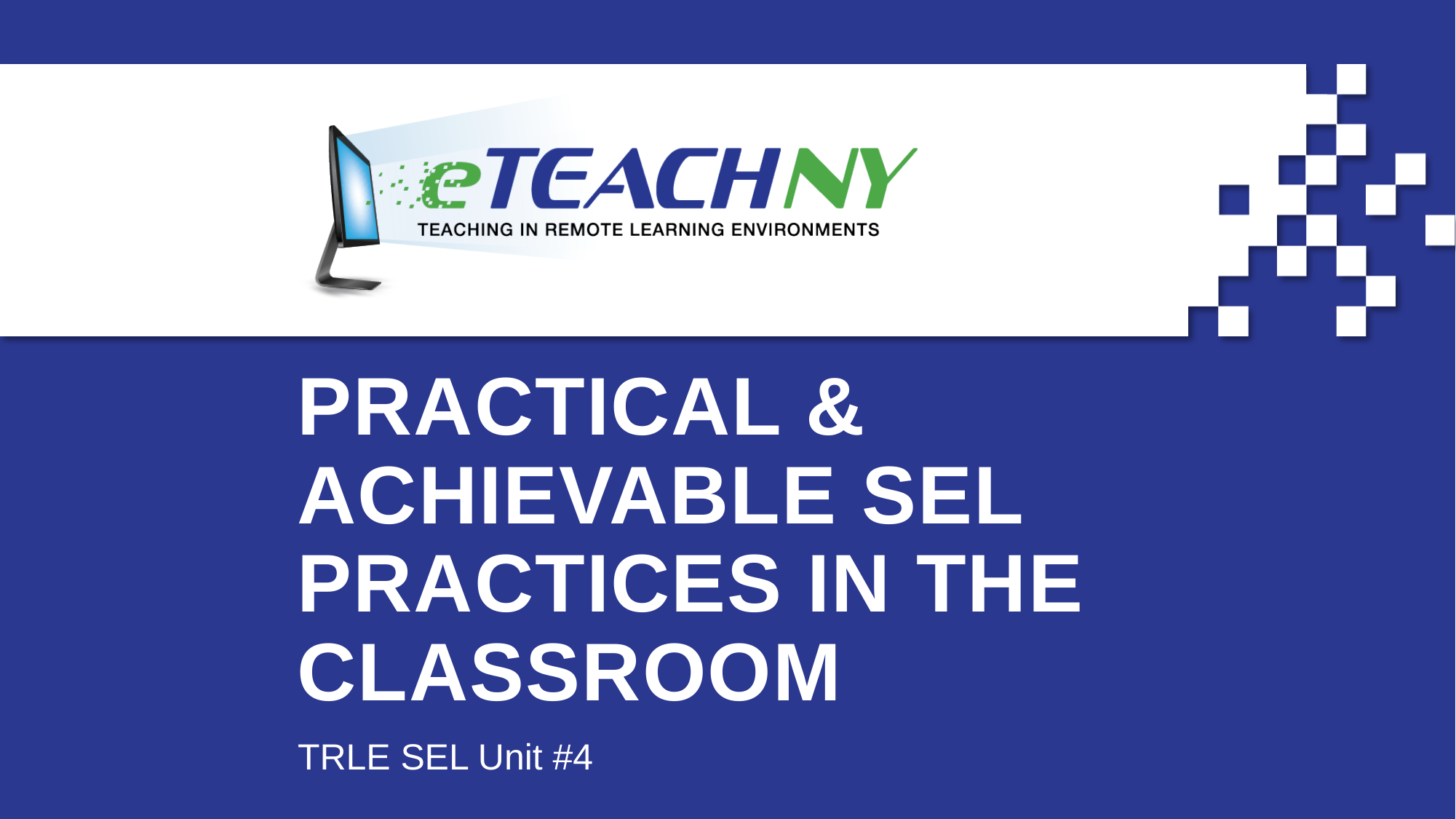

# Practical & Achievable SEL Practices in the Classroom
TRLE SEL Unit #4